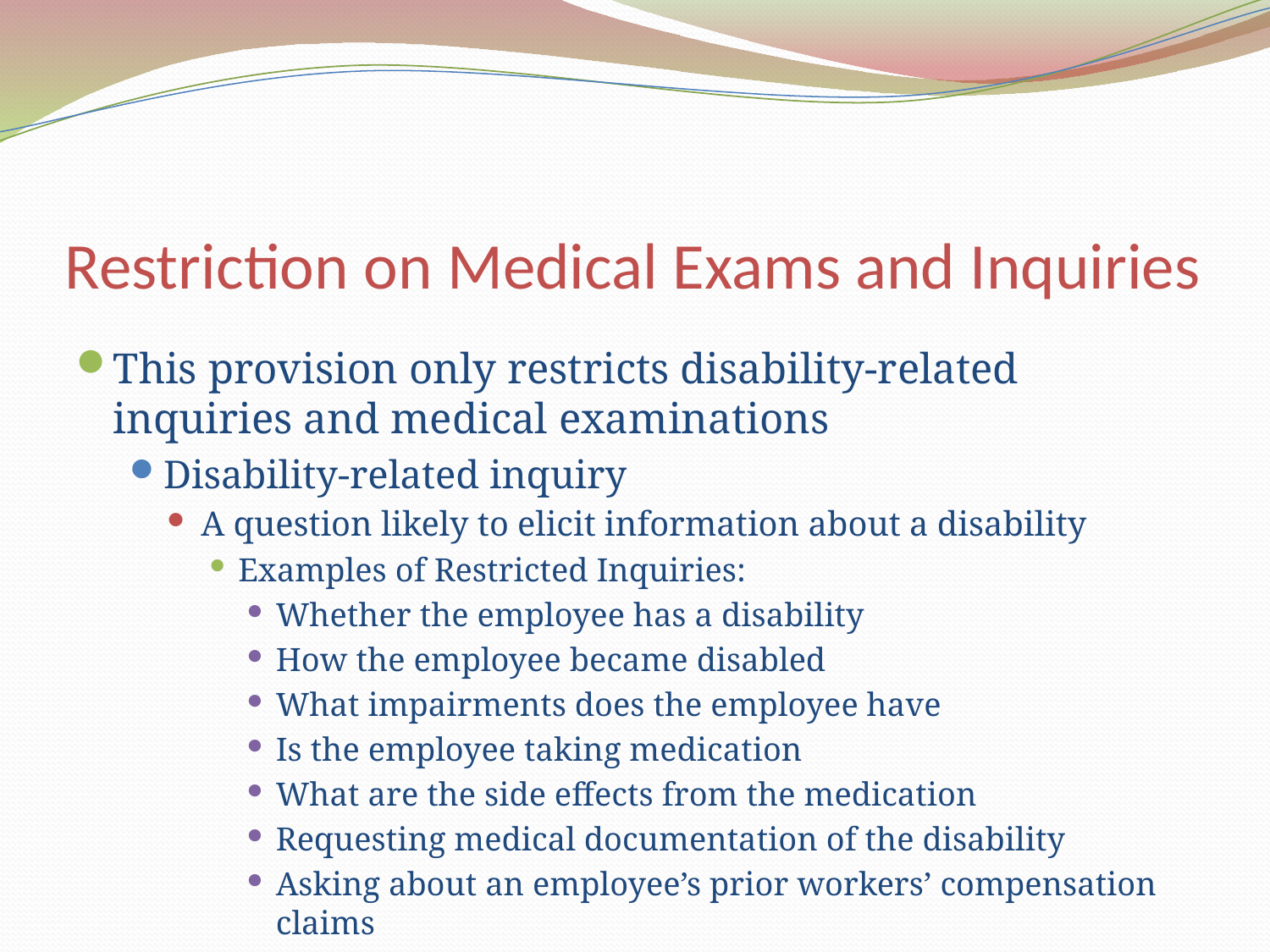

# Restriction on Medical Exams and Inquiries

This provision only restricts disability-related inquiries and medical examinations
Disability-related inquiry
A question likely to elicit information about a disability
Examples of Restricted Inquiries:
Whether the employee has a disability
How the employee became disabled
What impairments does the employee have
Is the employee taking medication
What are the side effects from the medication
Requesting medical documentation of the disability
Asking about an employee’s prior workers’ compensation claims